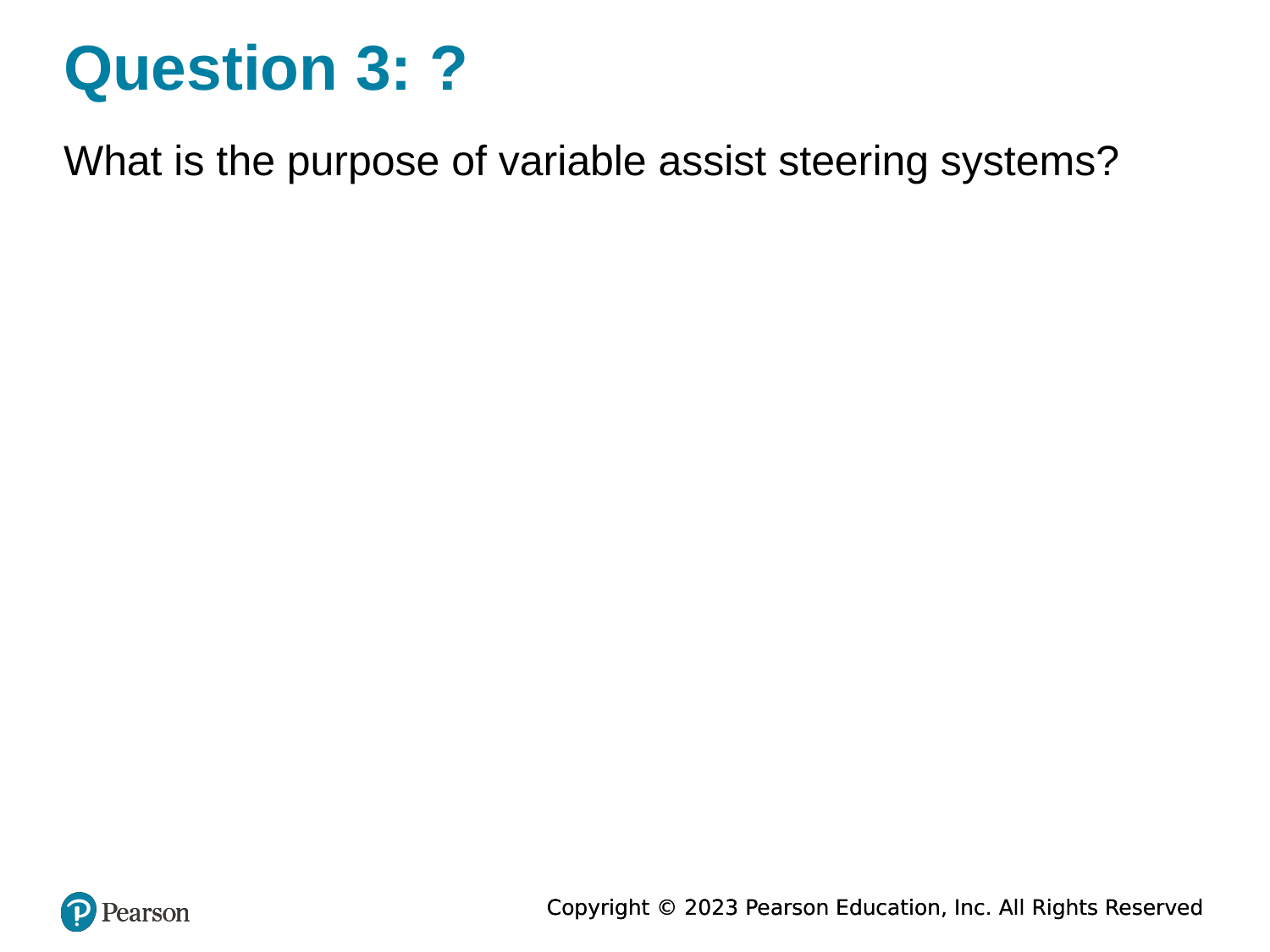

# Question 3: ?
What is the purpose of variable assist steering systems?